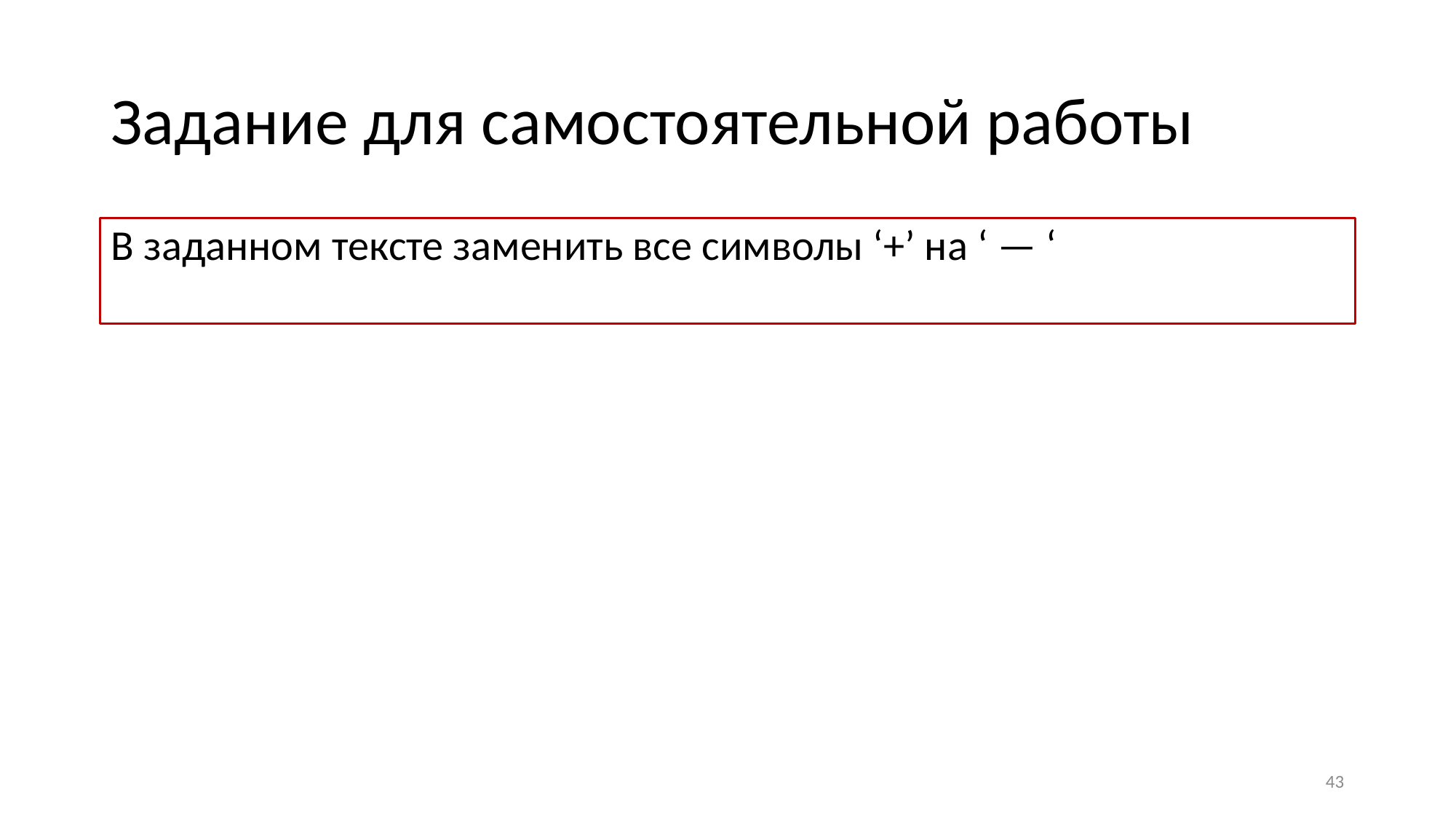

# Задание для самостоятельной работы
В заданном тексте заменить все символы ‘+’ на ‘ — ‘
43